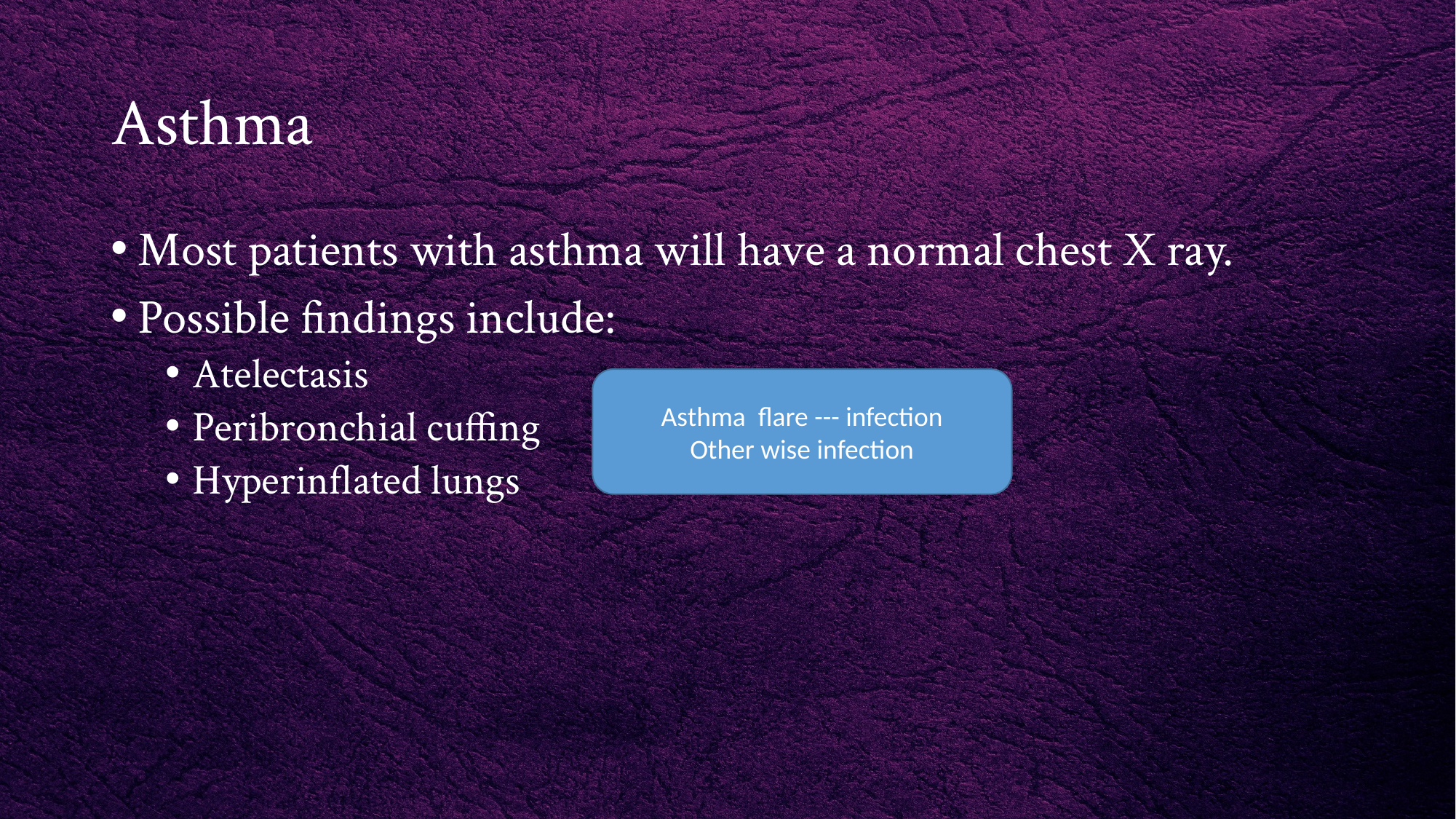

# Asthma
Most patients with asthma will have a normal chest X ray.
Possible findings include:
Atelectasis
Peribronchial cuffing
Hyperinflated lungs
Asthma  flare --- infection
Other wise infection